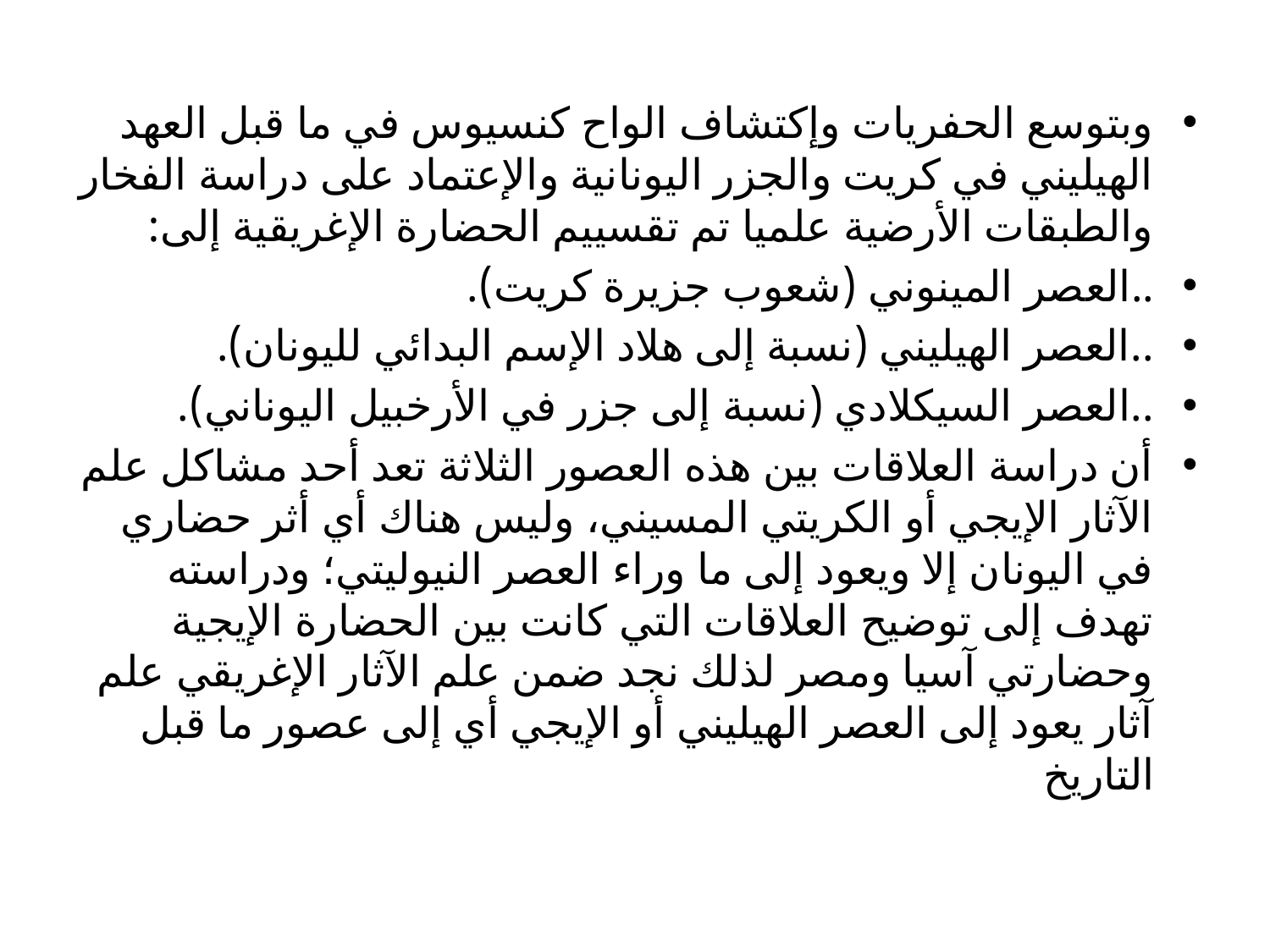

وبتوسع الحفريات وإكتشاف الواح كنسيوس في ما قبل العهد الهيليني في كريت والجزر اليونانية والإعتماد على دراسة الفخار والطبقات الأرضية علميا تم تقسييم الحضارة الإغريقية إلى:
..العصر المينوني (شعوب جزيرة كريت).
..العصر الهيليني (نسبة إلى هلاد الإسم البدائي لليونان).
..العصر السيكلادي (نسبة إلى جزر في الأرخبيل اليوناني).
أن دراسة العلاقات بين هذه العصور الثلاثة تعد أحد مشاكل علم الآثار الإيجي أو الكريتي المسيني، وليس هناك أي أثر حضاري في اليونان إلا ويعود إلى ما وراء العصر النيوليتي؛ ودراسته تهدف إلى توضيح العلاقات التي كانت بين الحضارة الإيجية وحضارتي آسيا ومصر لذلك نجد ضمن علم الآثار الإغريقي علم آثار يعود إلى العصر الهيليني أو الإيجي أي إلى عصور ما قبل التاريخ